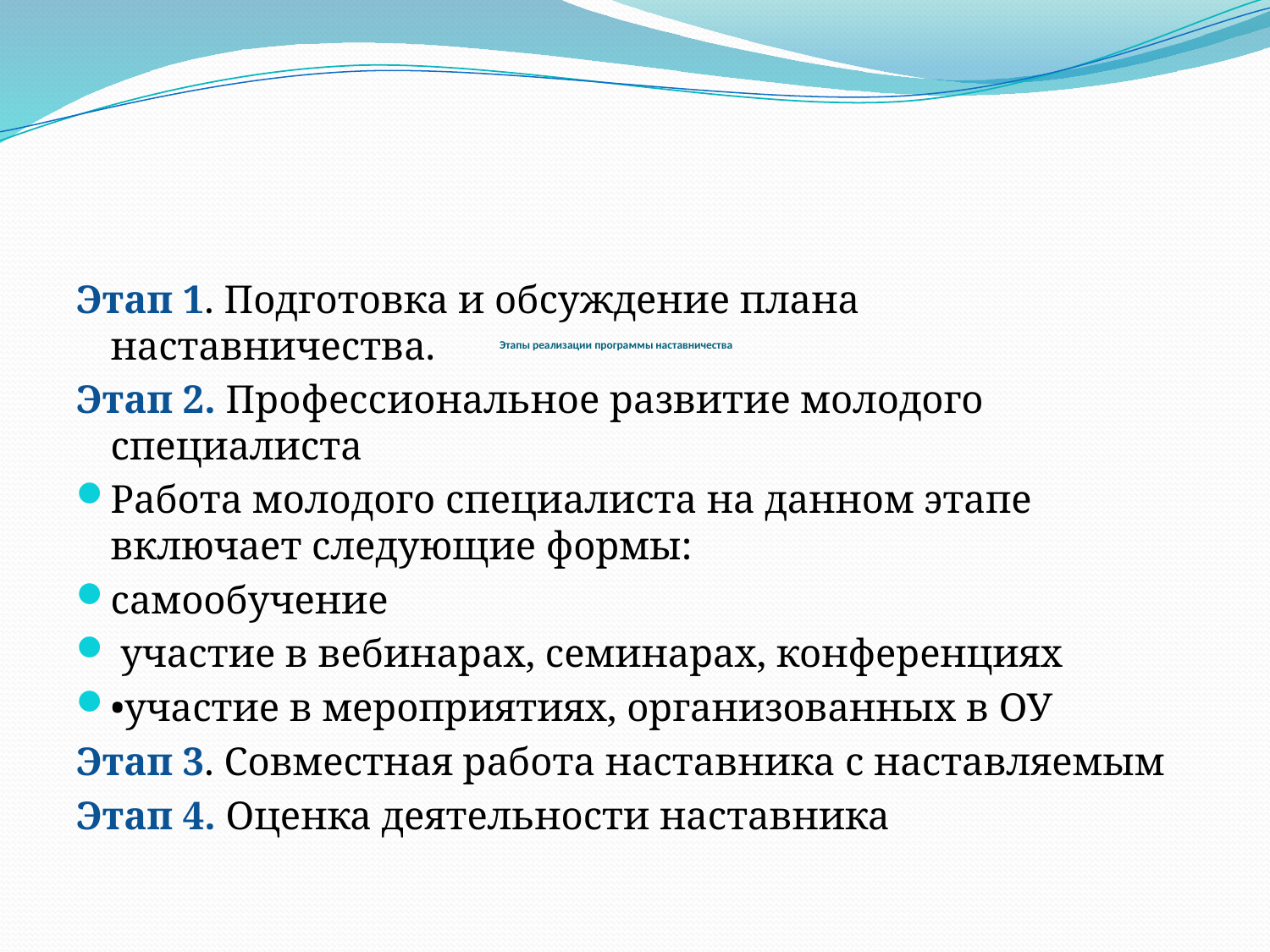

# Этапы реализации программы наставничества
Этап 1. Подготовка и обсуждение плана наставничества.
Этап 2. Профессиональное развитие молодого специалиста
Работа молодого специалиста на данном этапе включает следующие формы:
самообучение
 участие в вебинарах, семинарах, конференциях
•участие в мероприятиях, организованных в ОУ
Этап 3. Совместная работа наставника с наставляемым
Этап 4. Оценка деятельности наставника